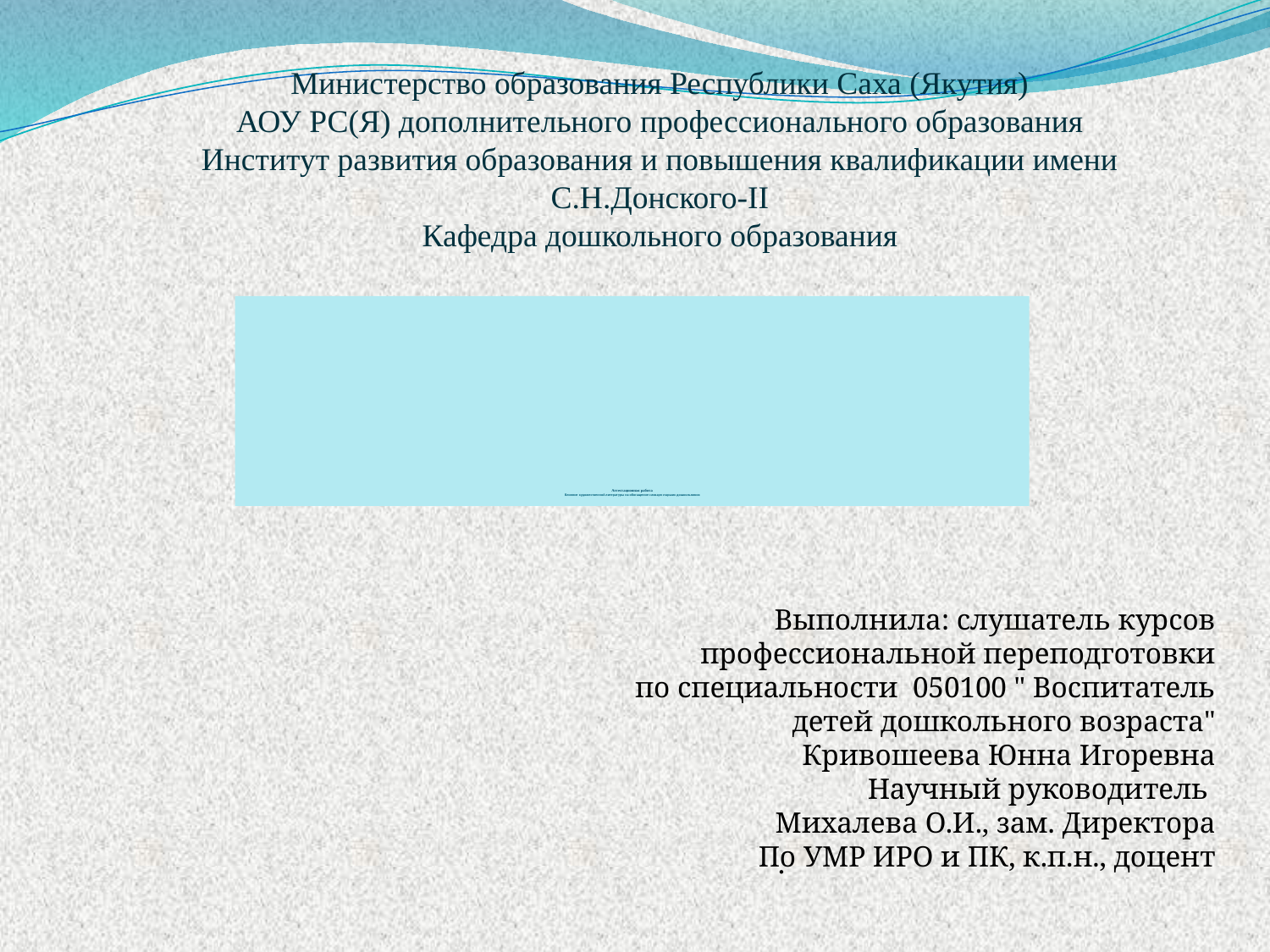

Министерство образования Республики Саха (Якутия)
АОУ РС(Я) дополнительного профессионального образования
Институт развития образования и повышения квалификации имени С.Н.Донского-II
Кафедра дошкольного образования

# Аттестационная работа Влияние художественной литературы на обогащение словаря старших дошкольников
Выполнила: слушатель курсов профессиональной переподготовки
по специальности  050100 " Воспитатель детей дошкольного возраста"
Кривошеева Юнна Игоревна
Научный руководитель
Михалева О.И., зам. Директора
По УМР ИРО и ПК, к.п.н., доцент

.